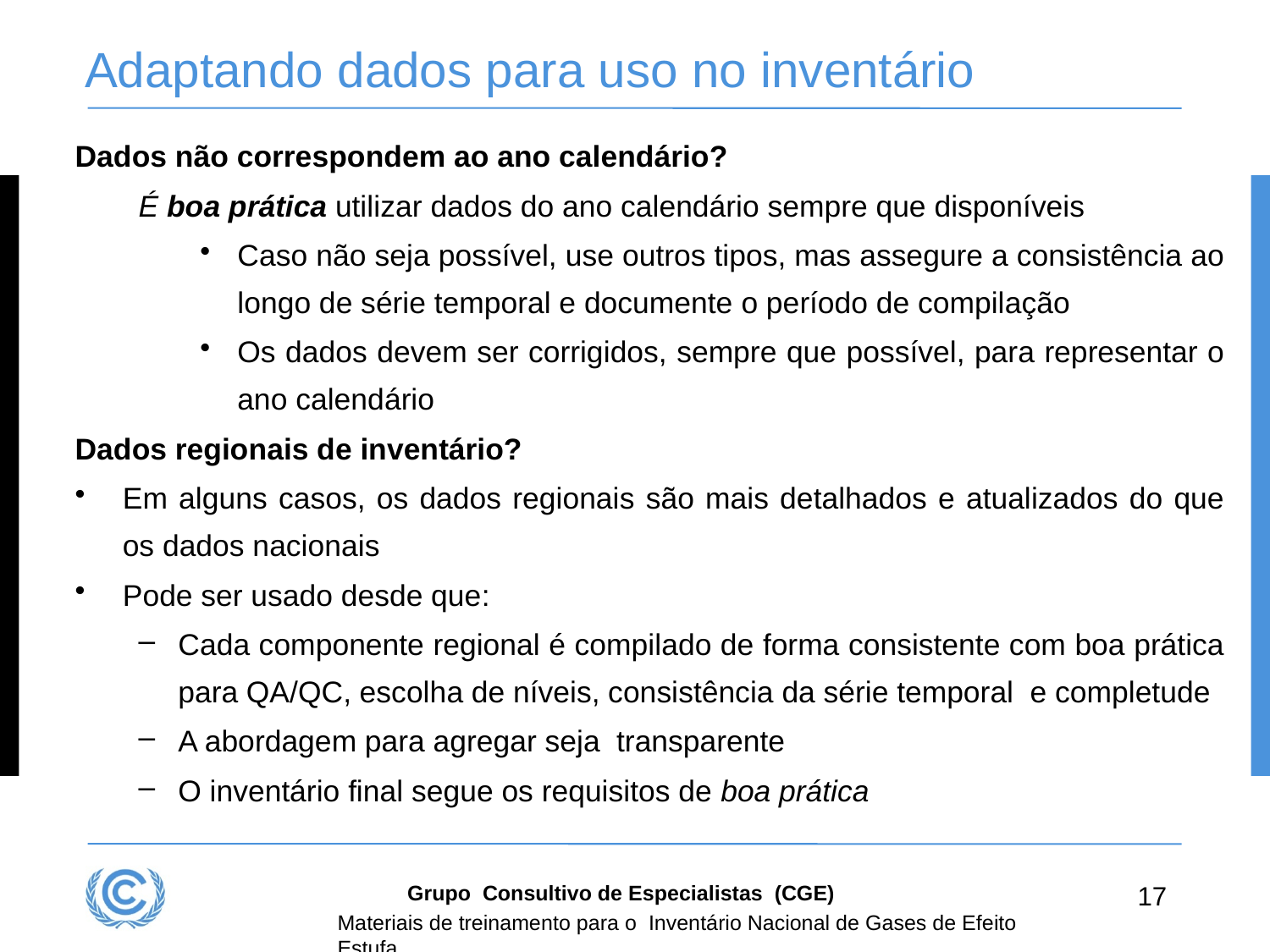

# Adaptando dados para uso no inventário
Dados não correspondem ao ano calendário?
É boa prática utilizar dados do ano calendário sempre que disponíveis
Caso não seja possível, use outros tipos, mas assegure a consistência ao longo de série temporal e documente o período de compilação
Os dados devem ser corrigidos, sempre que possível, para representar o ano calendário
Dados regionais de inventário?
Em alguns casos, os dados regionais são mais detalhados e atualizados do que os dados nacionais
Pode ser usado desde que:
Cada componente regional é compilado de forma consistente com boa prática para QA/QC, escolha de níveis, consistência da série temporal  e completude
A abordagem para agregar seja  transparente
O inventário final segue os requisitos de boa prática

Grupo  Consultivo de Especialistas  (CGE)
17
Materiais de treinamento para o  Inventário Nacional de Gases de Efeito Estufa